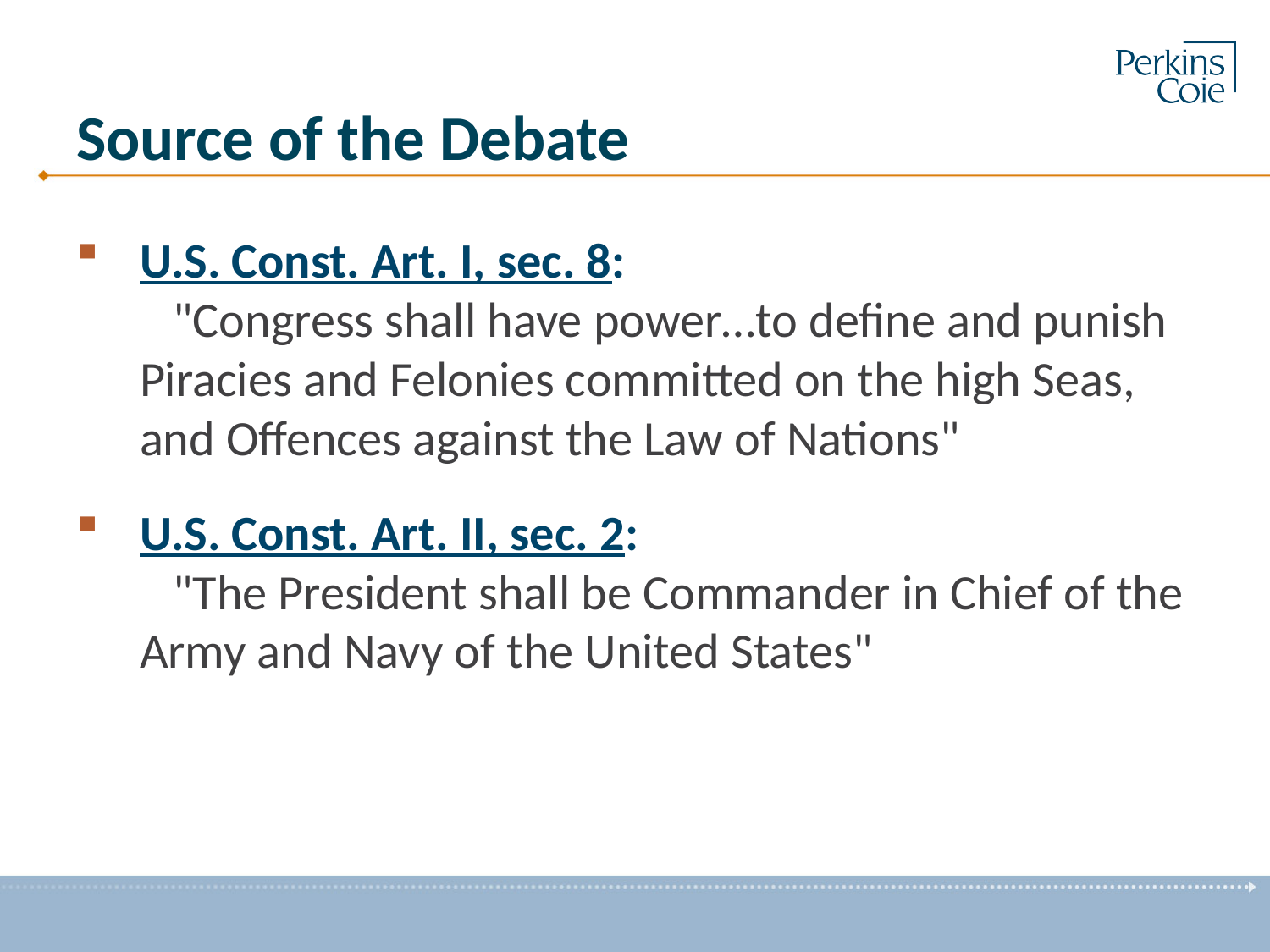

# Source of the Debate
U.S. Const. Art. I, sec. 8:
   "Congress shall have power…to define and punish Piracies and Felonies committed on the high Seas, and Offences against the Law of Nations"
U.S. Const. Art. II, sec. 2:
   "The President shall be Commander in Chief of the Army and Navy of the United States"